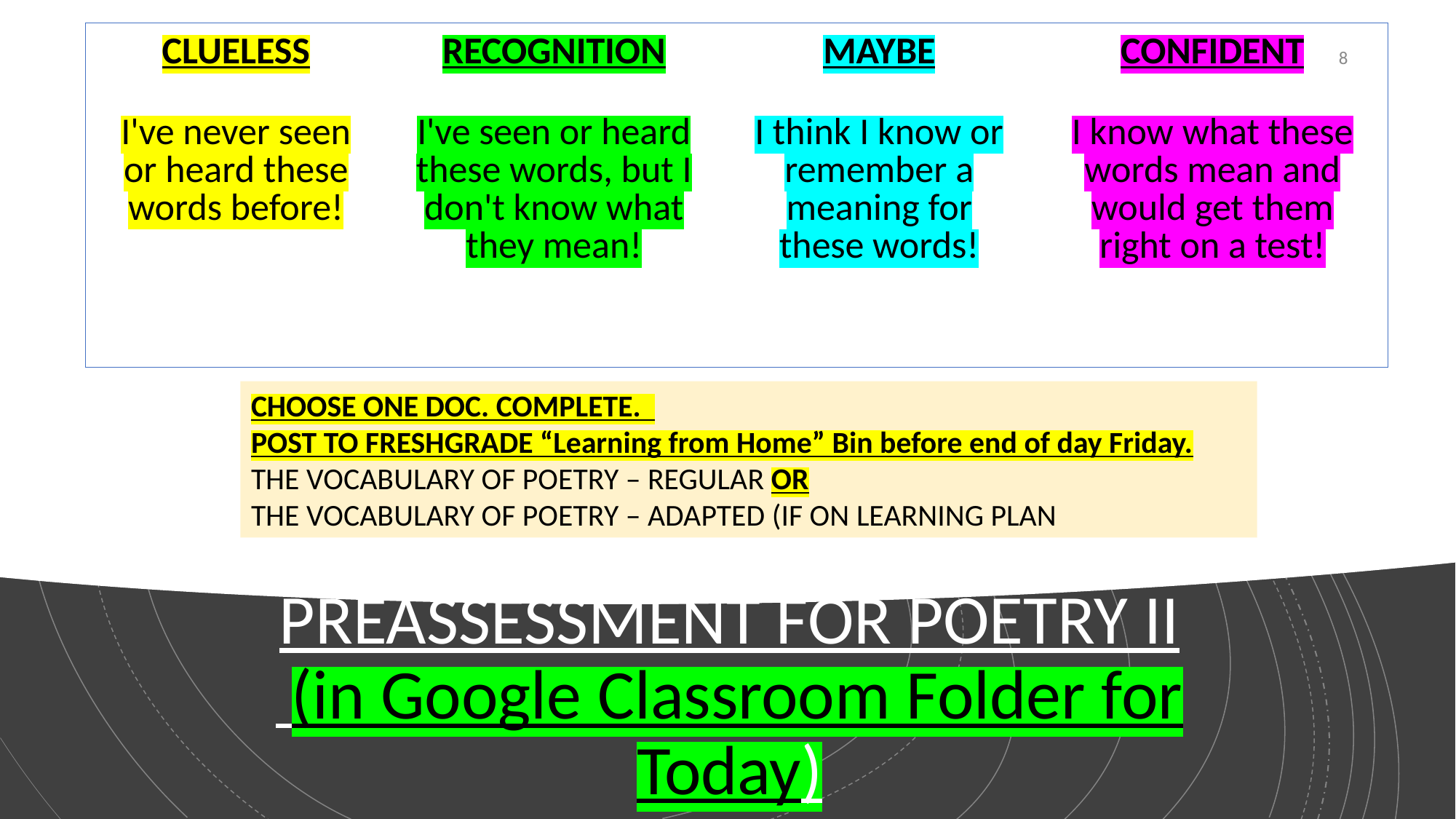

| CLUELESS | RECOGNITION | MAYBE | CONFIDENT |
| --- | --- | --- | --- |
| I've never seen or heard these words before! | I've seen or heard these words, but I don't know what they mean! | I think I know or remember a meaning for these words! | I know what these words mean and would get them right on a test! |
8
CHOOSE ONE DOC. COMPLETE.
POST TO FRESHGRADE “Learning from Home” Bin before end of day Friday.
THE VOCABULARY OF POETRY – REGULAR OR
THE VOCABULARY OF POETRY – ADAPTED (IF ON LEARNING PLAN

# PREASSESSMENT FOR POETRY II (in Google Classroom Folder for Today)